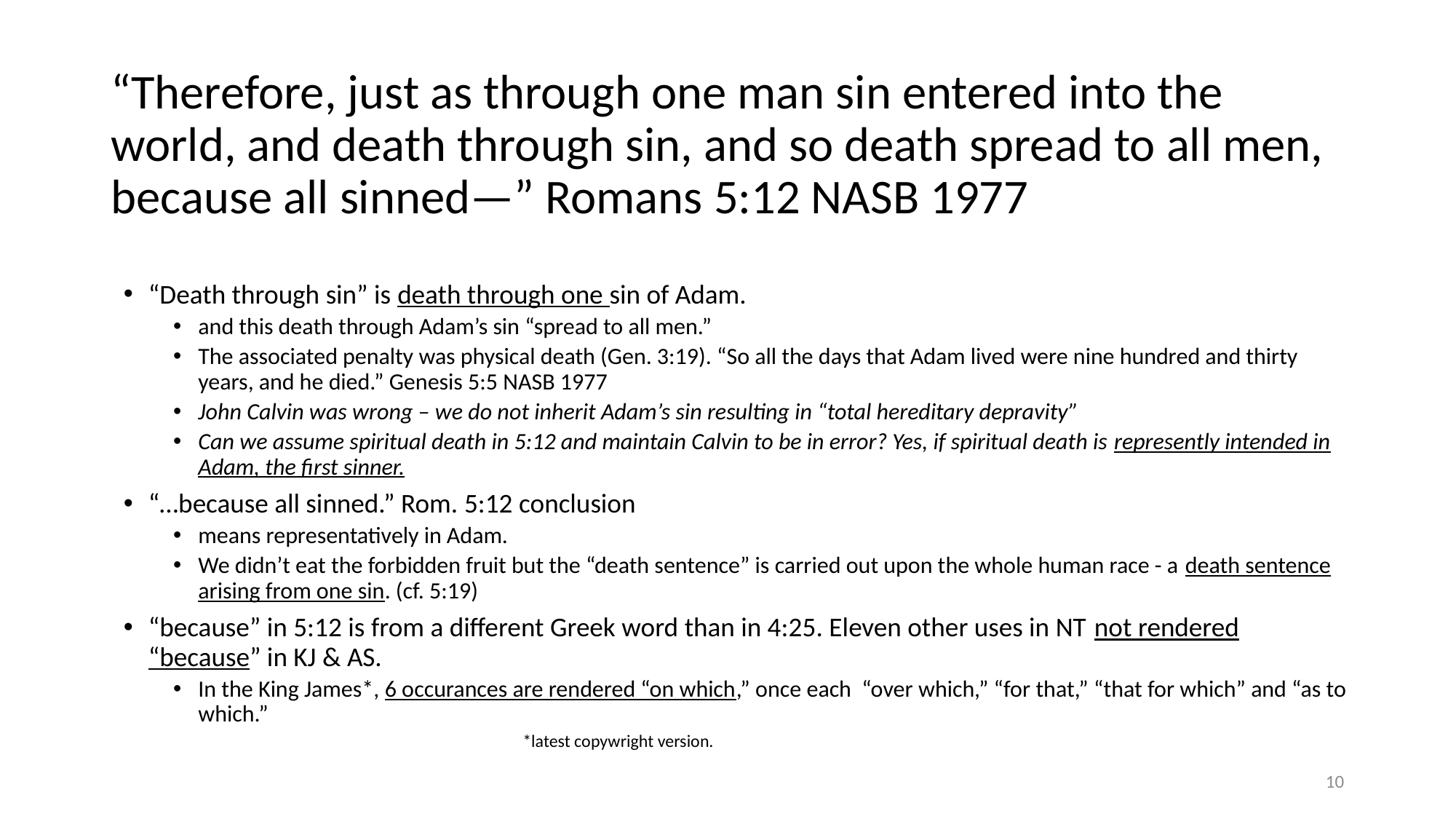

# “Therefore, just as through one man sin entered into the world, and death through sin, and so death spread to all men, because all sinned—” Romans 5:12 NASB 1977
“Death through sin” is death through one sin of Adam.
and this death through Adam’s sin “spread to all men.”
The associated penalty was physical death (Gen. 3:19). “So all the days that Adam lived were nine hundred and thirty years, and he died.” Genesis‬ ‭5:5‬ ‭NASB‬ 1977
John Calvin was wrong – we do not inherit Adam’s sin resulting in “total hereditary depravity”
Can we assume spiritual death in 5:12 and maintain Calvin to be in error? Yes, if spiritual death is represently intended in Adam, the first sinner.
“…because all sinned.” Rom. 5:12 conclusion
means representatively in Adam.
We didn’t eat the forbidden fruit but the “death sentence” is carried out upon the whole human race - a death sentence arising from one sin. (cf. 5:19)
“because” in 5:12 is from a different Greek word than in 4:25. Eleven other uses in NT not rendered “because” in KJ & AS.
In the King James*, 6 occurances are rendered “on which,” once each  “over which,” “for that,” “that for which” and “as to which.”
*latest copywright version.

10